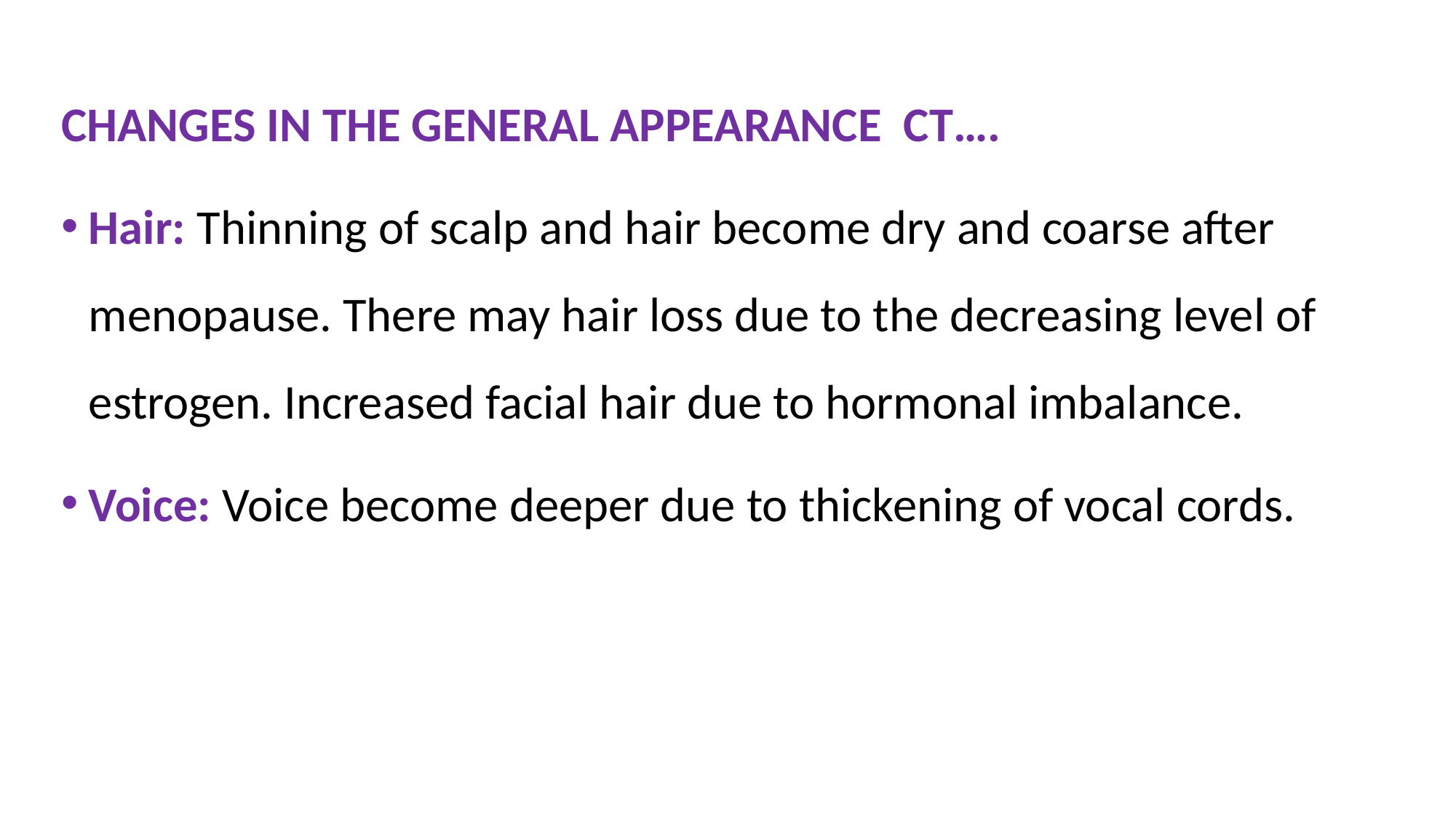

CHANGES IN THE GENERAL APPEARANCE  CT….
Hair: Thinning of scalp and hair become dry and coarse after menopause. There may hair loss due to the decreasing level of estrogen. Increased facial hair due to hormonal imbalance.
Voice: Voice become deeper due to thickening of vocal cords.